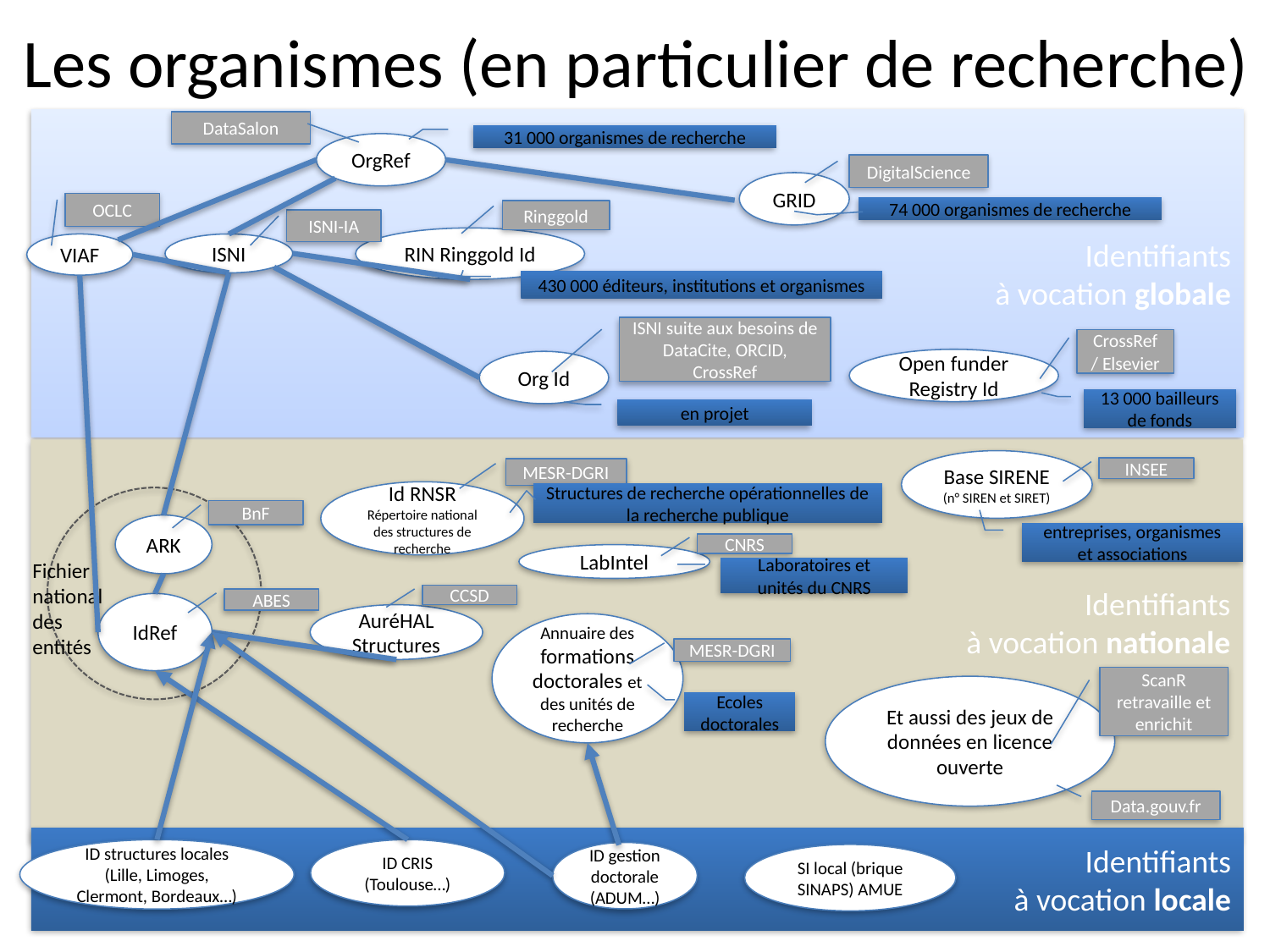

# Les organismes (en particulier de recherche)
Identifiants
à vocation globale
Identifiants
à vocation nationale

Identifiants
à vocation locale
DataSalon
31 000 organismes de recherche
OrgRef
DigitalScience
GRID
OCLC
74 000 organismes de recherche
Ringgold
ISNI-IA
RIN Ringgold Id
VIAF
ISNI
430 000 éditeurs, institutions et organismes
ISNI suite aux besoins de DataCite, ORCID, CrossRef
CrossRef / Elsevier
Open funder Registry Id
Org Id
13 000 bailleurs de fonds
en projet
Base SIRENE (n° SIREN et SIRET)
INSEE
MESR-DGRI
Id RNSR
Répertoire national des structures de recherche
Structures de recherche opérationnelles de la recherche publique

BnF
ARK
entreprises, organismes et associations
CNRS
LabIntel
Fichier national des entités
Laboratoires et unités du CNRS
CCSD
ABES
IdRef
AuréHAL Structures
Annuaire des formations doctorales et des unités de recherche
MESR-DGRI
ScanR retravaille et enrichit
Et aussi des jeux de données en licence ouverte
Ecoles doctorales
Data.gouv.fr
ID structures locales (Lille, Limoges, Clermont, Bordeaux…)
ID CRIS (Toulouse…)
ID gestion doctorale (ADUM…)
SI local (brique SINAPS) AMUE
14